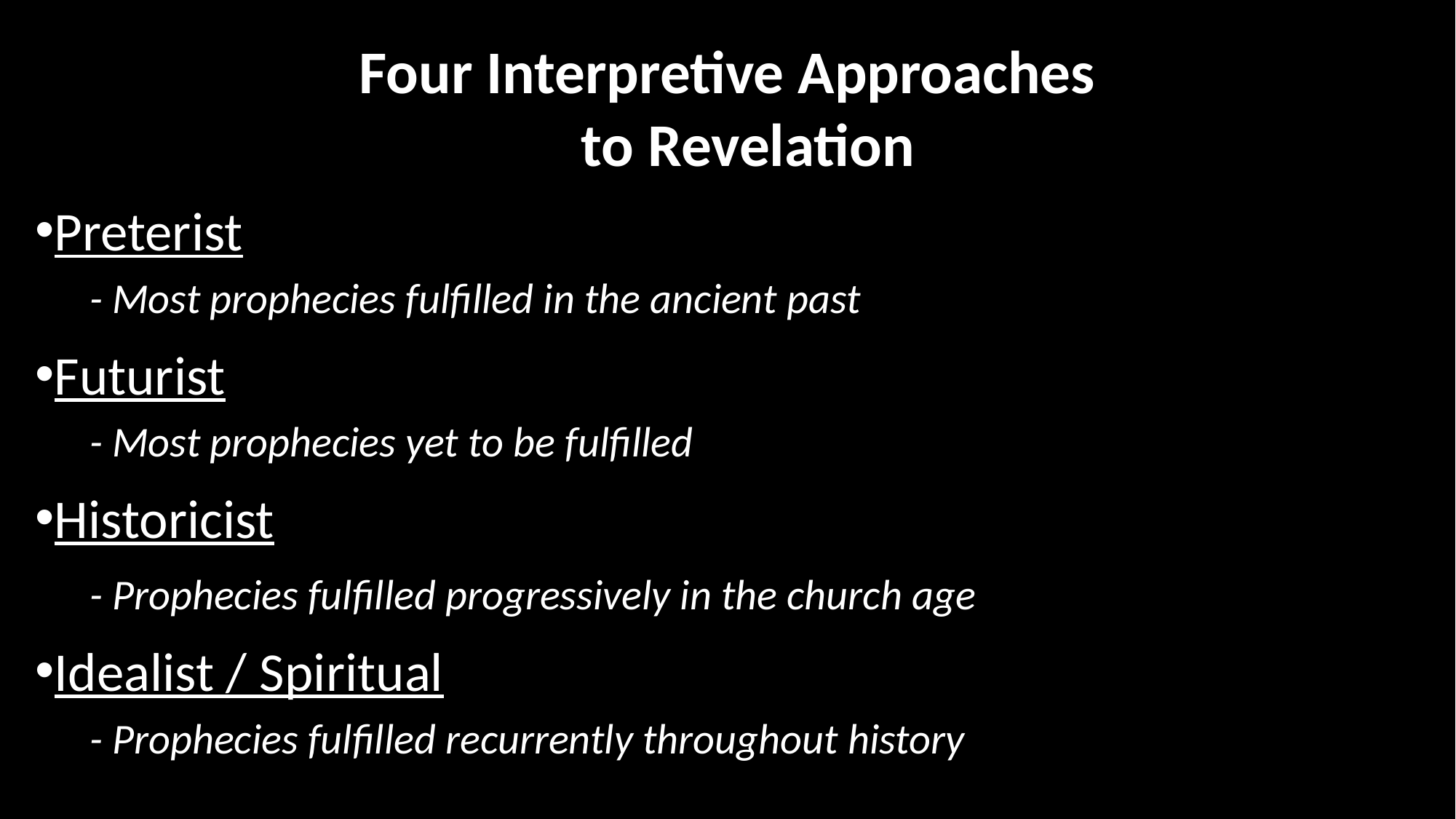

Four Interpretive Approaches
to Revelation
Preterist
- Most prophecies fulfilled in the ancient past
Futurist
- Most prophecies yet to be fulfilled
Historicist
- Prophecies fulfilled progressively in the church age
Idealist / Spiritual
- Prophecies fulfilled recurrently throughout history